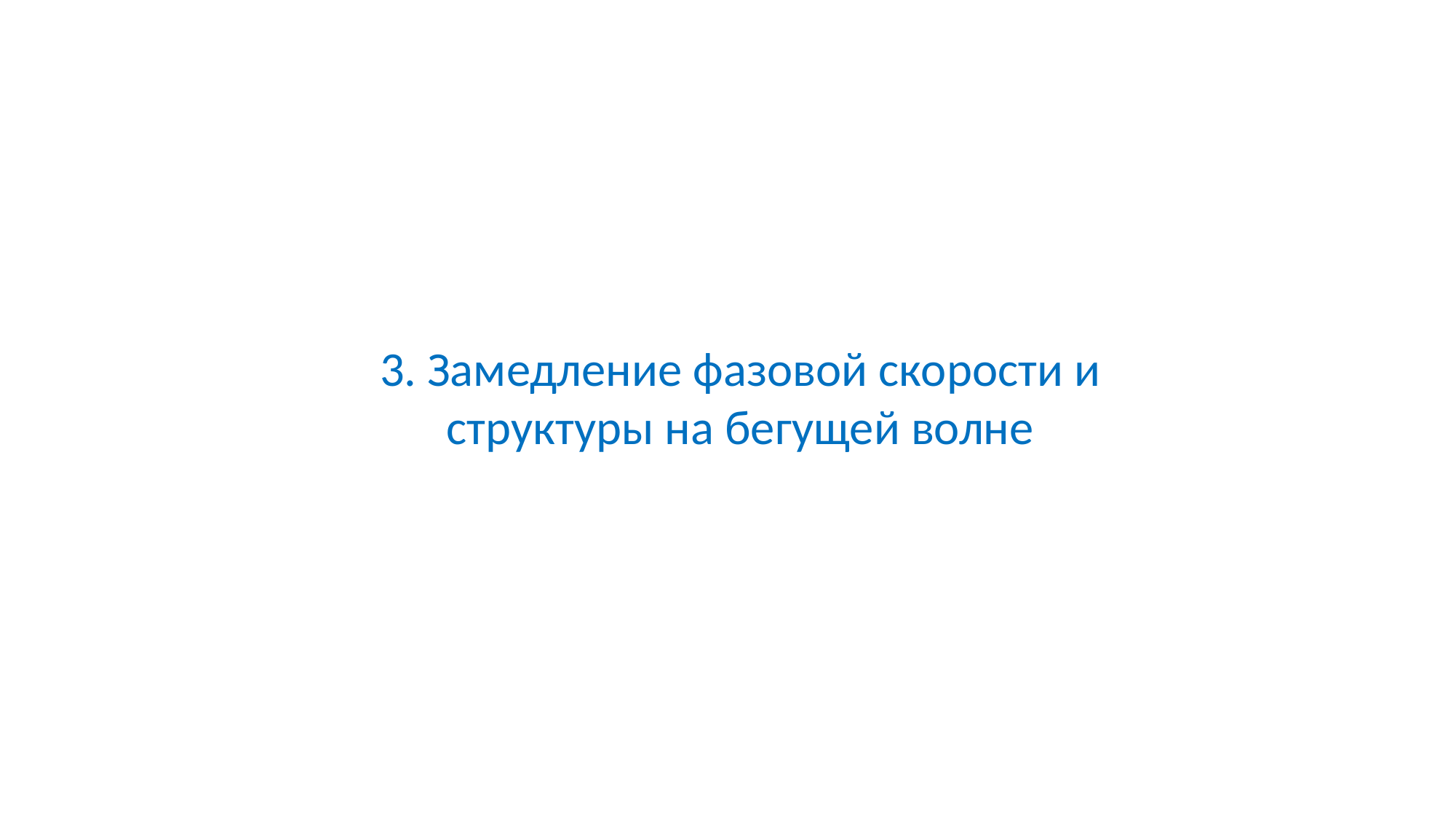

3. Замедление фазовой скорости и структуры на бегущей волне